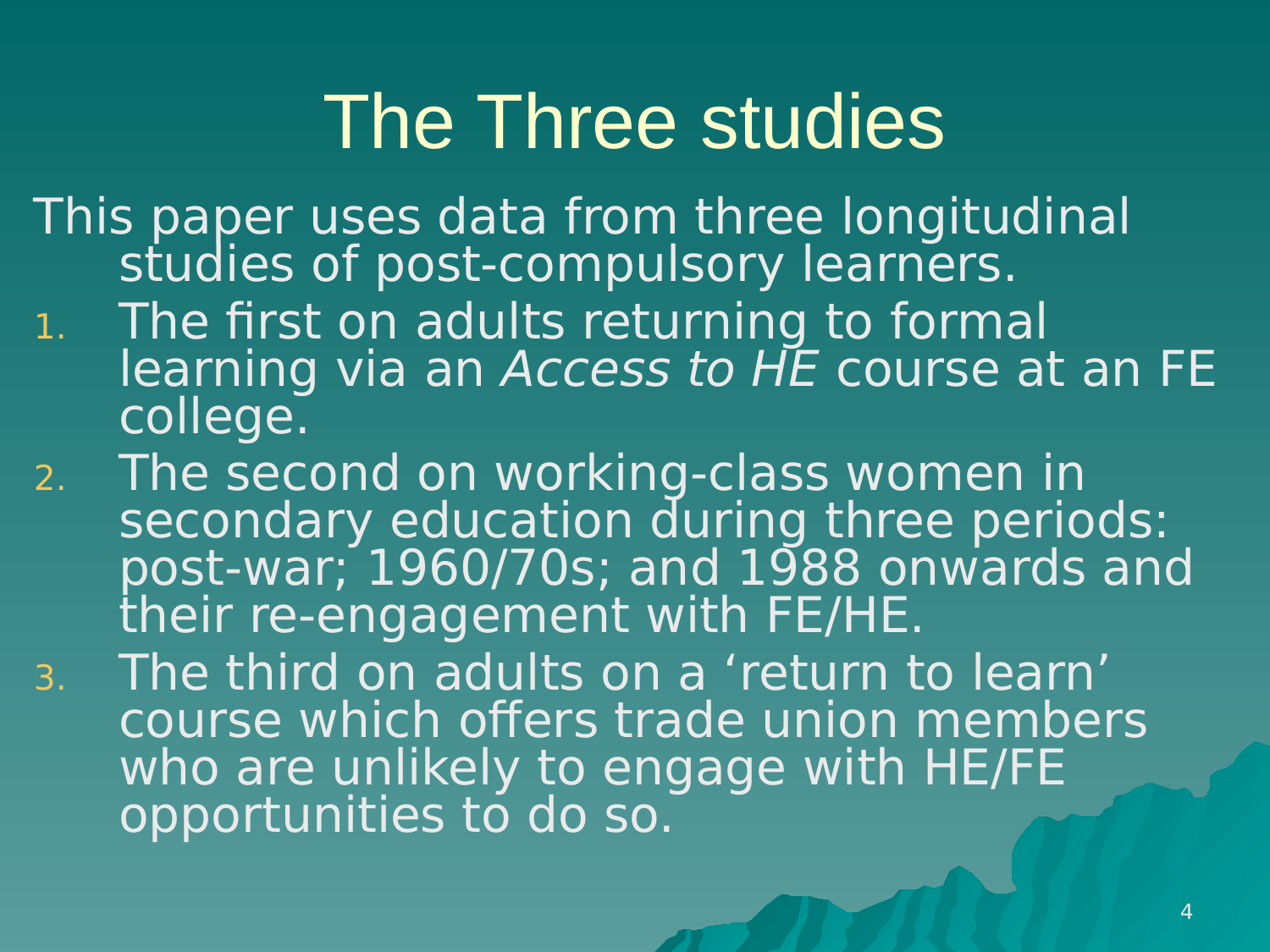

# The Three studies

This paper uses data from three longitudinal studies of post-compulsory learners.
The first on adults returning to formal learning via an Access to HE course at an FE college.
The second on working-class women in secondary education during three periods: post-war; 1960/70s; and 1988 onwards and their re-engagement with FE/HE.
The third on adults on a ‘return to learn’ course which offers trade union members who are unlikely to engage with HE/FE opportunities to do so.
4